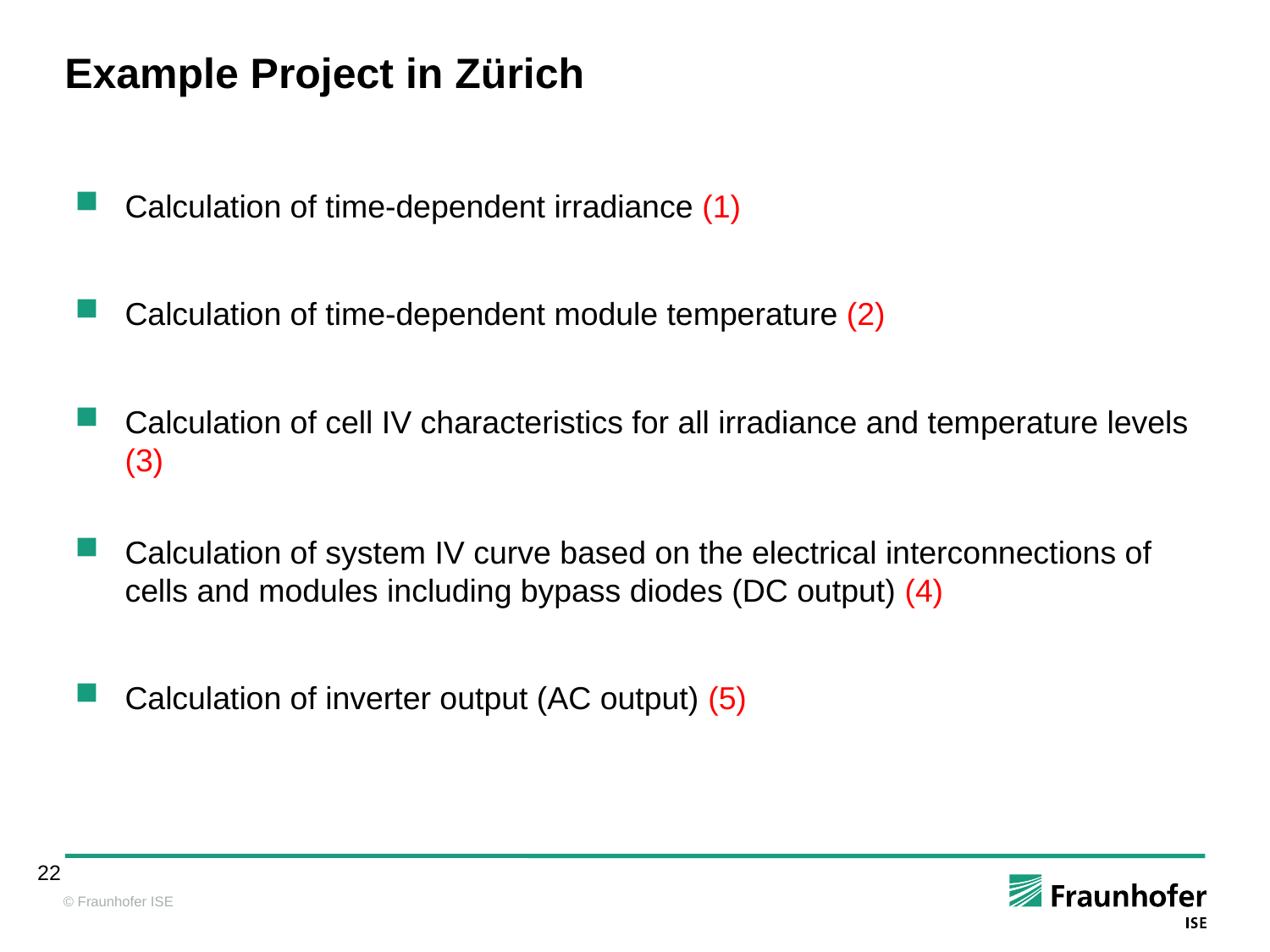

# Example Project in Zürich
Calculation of time-dependent irradiance (1)

Calculation of time-dependent module temperature (2)

Calculation of cell IV characteristics for all irradiance and temperature levels (3)
Calculation of system IV curve based on the electrical interconnections of cells and modules including bypass diodes (DC output) (4)

Calculation of inverter output (AC output) (5)